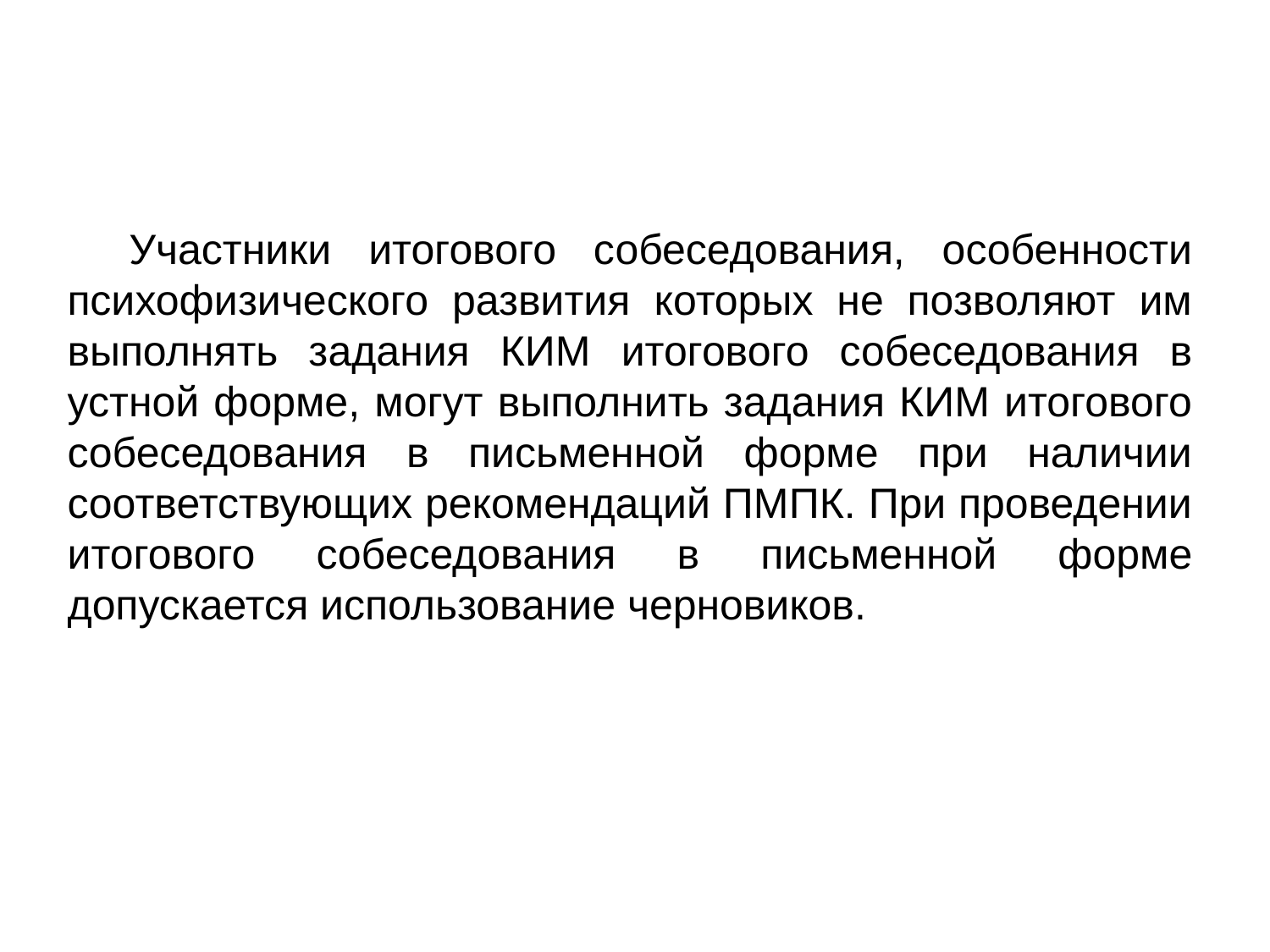

Участники итогового собеседования, особенности психофизического развития которых не позволяют им выполнять задания КИМ итогового собеседования в устной форме, могут выполнить задания КИМ итогового собеседования в письменной форме при наличии соответствующих рекомендаций ПМПК. При проведении итогового собеседования в письменной форме допускается использование черновиков.